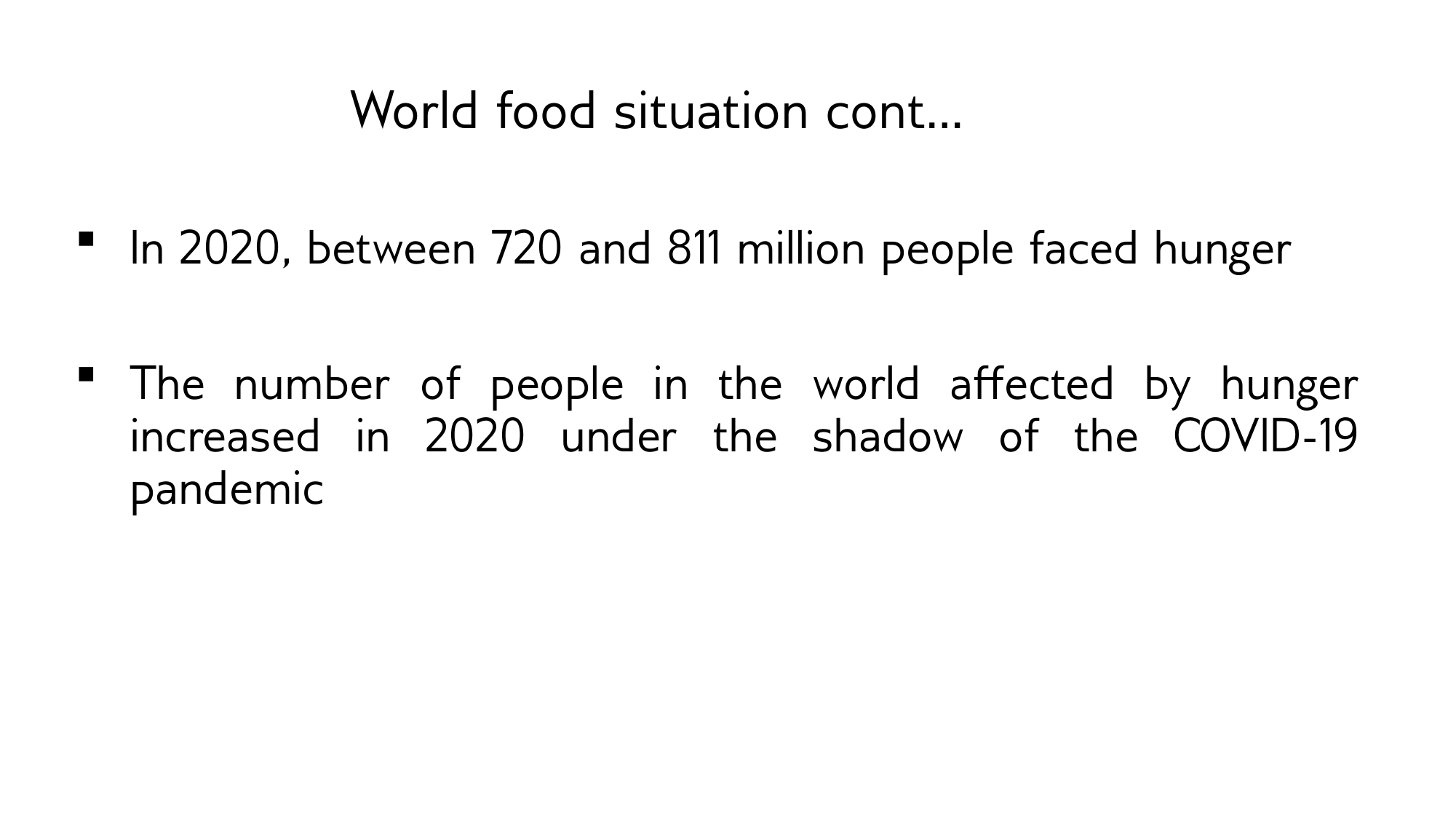

# World food situation cont…
In 2020, between 720 and 811 million people faced hunger

The number of people in the world affected by hunger increased in 2020 under the shadow of the COVID-19 pandemic